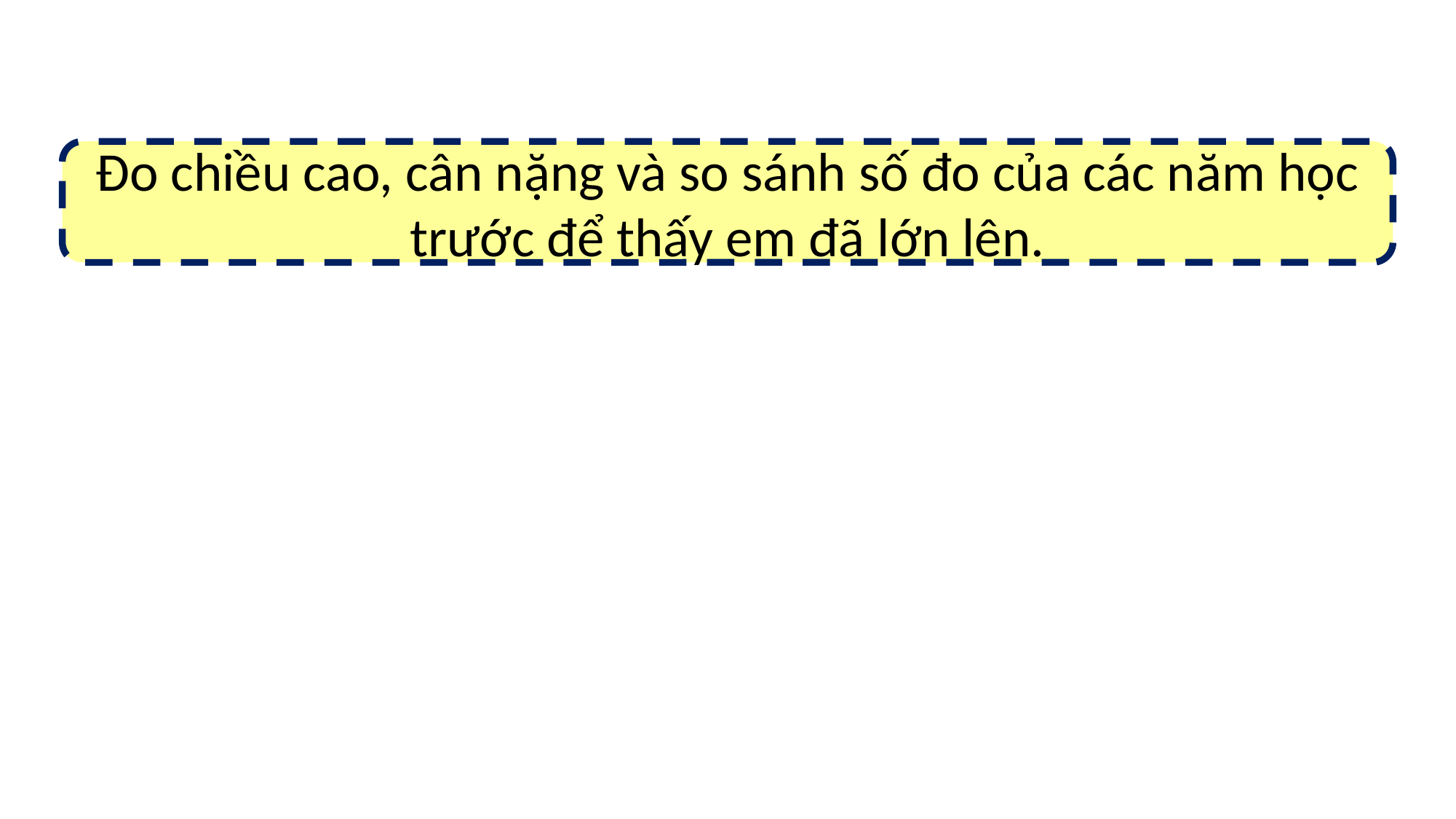

#
Đo chiều cao, cân nặng và so sánh số đo của các năm học trước để thấy em đã lớn lên.